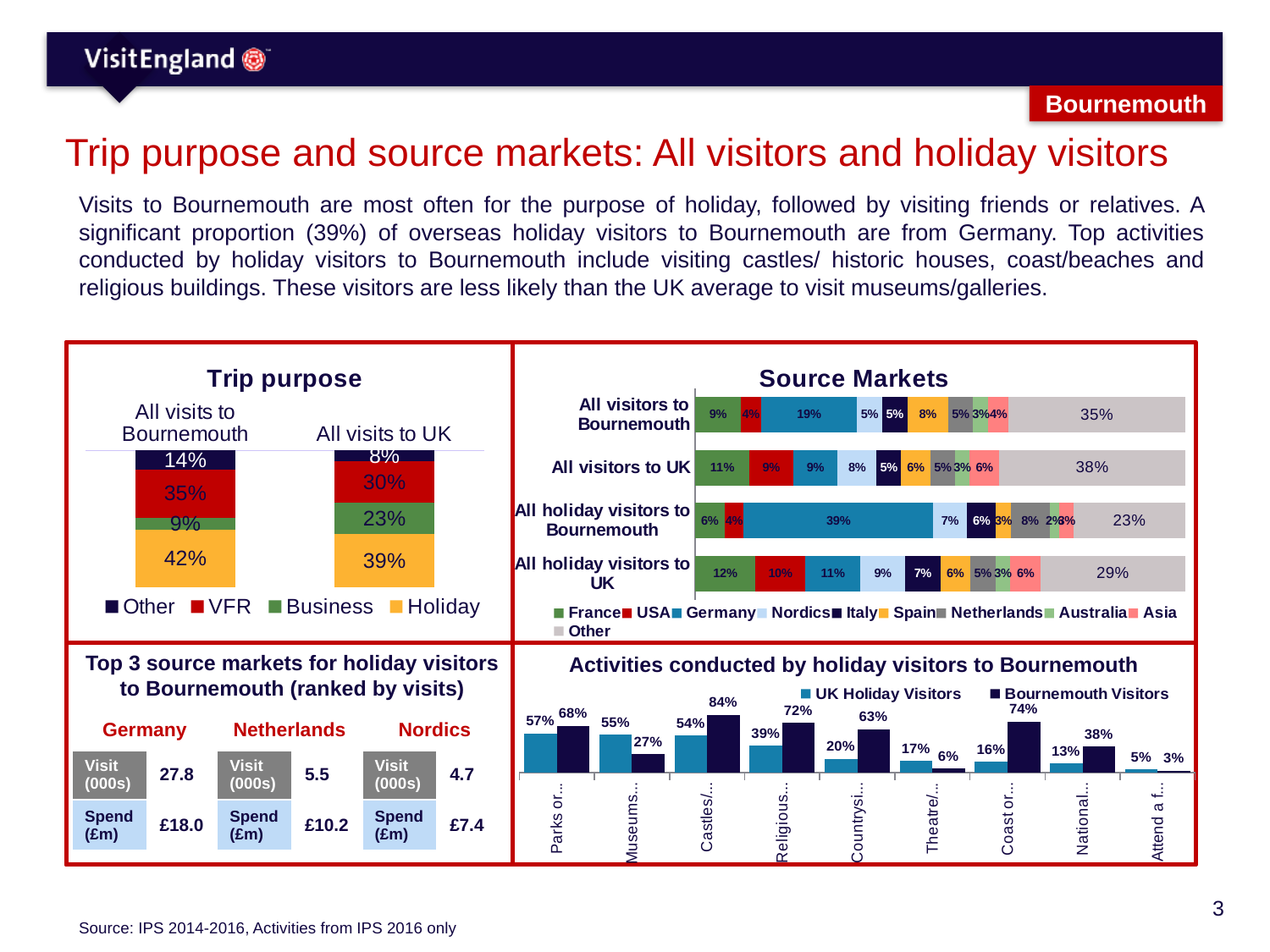

Bournemouth
# Trip purpose and source markets: All visitors and holiday visitors
Visits to Bournemouth are most often for the purpose of holiday, followed by visiting friends or relatives. A significant proportion (39%) of overseas holiday visitors to Bournemouth are from Germany. Top activities conducted by holiday visitors to Bournemouth include visiting castles/ historic houses, coast/beaches and religious buildings. These visitors are less likely than the UK average to visit museums/galleries.

### Chart: Trip purpose

| Category | Other | VFR | Business | Holiday |
|---|---|---|---|---|
| All visits to Bournemouth | 0.14 | 0.35 | 0.09 | 0.42 |
| All visits to UK | 0.08 | 0.3 | 0.23 | 0.39 |

### Chart: Source Markets

| Category | France | USA | Germany | Nordics | Italy | Spain | Netherlands | Australia | Asia | Other |
|---|---|---|---|---|---|---|---|---|---|---|
| All visitors to Bournemouth | 0.09 | 0.04 | 0.19 | 0.05 | 0.05 | 0.08 | 0.05 | 0.03 | 0.04 | 0.35 |
| All visitors to UK | 0.11 | 0.09 | 0.09 | 0.08 | 0.05 | 0.06 | 0.05 | 0.03 | 0.06 | 0.38 |
| All holiday visitors to Bournemouth | 0.06 | 0.04 | 0.39 | 0.07 | 0.06 | 0.03 | 0.08 | 0.02 | 0.03 | 0.23 |
| All holiday visitors to UK | 0.12 | 0.1 | 0.11 | 0.09 | 0.07 | 0.06 | 0.05 | 0.03 | 0.06 | 0.29 |

Top 3 source markets for holiday visitors to Bournemouth (ranked by visits)
Activities conducted by holiday visitors to Bournemouth

### Chart

| Category | UK Holiday Visitors | Bournemouth Visitors |
|---|---|---|
| Parks or gardens | 0.57 | 0.68 |
| Museums/Galleries | 0.55 | 0.27 |
| Castles/Historic Houses | 0.54 | 0.84 |
| Religious buildings | 0.39 | 0.72 |
| Countryside/villages | 0.2 | 0.63 |
| Theatre/Musical | 0.17 | 0.06 |
| Coast or beaches | 0.16 | 0.74 |
| National Park | 0.13 | 0.38 |
| Attend a festival | 0.05 | 0.03 |
| Germany |  | Netherlands |  | Nordics |  |
| --- | --- | --- | --- | --- | --- |
| Visit (000s) | 27.8 | Visit (000s) | 5.5 | Visit (000s) | 4.7 |
| Spend (£m) | £18.0 | Spend (£m) | £10.2 | Spend (£m) | £7.4 |
Source: IPS 2014-2016, Activities from IPS 2016 only